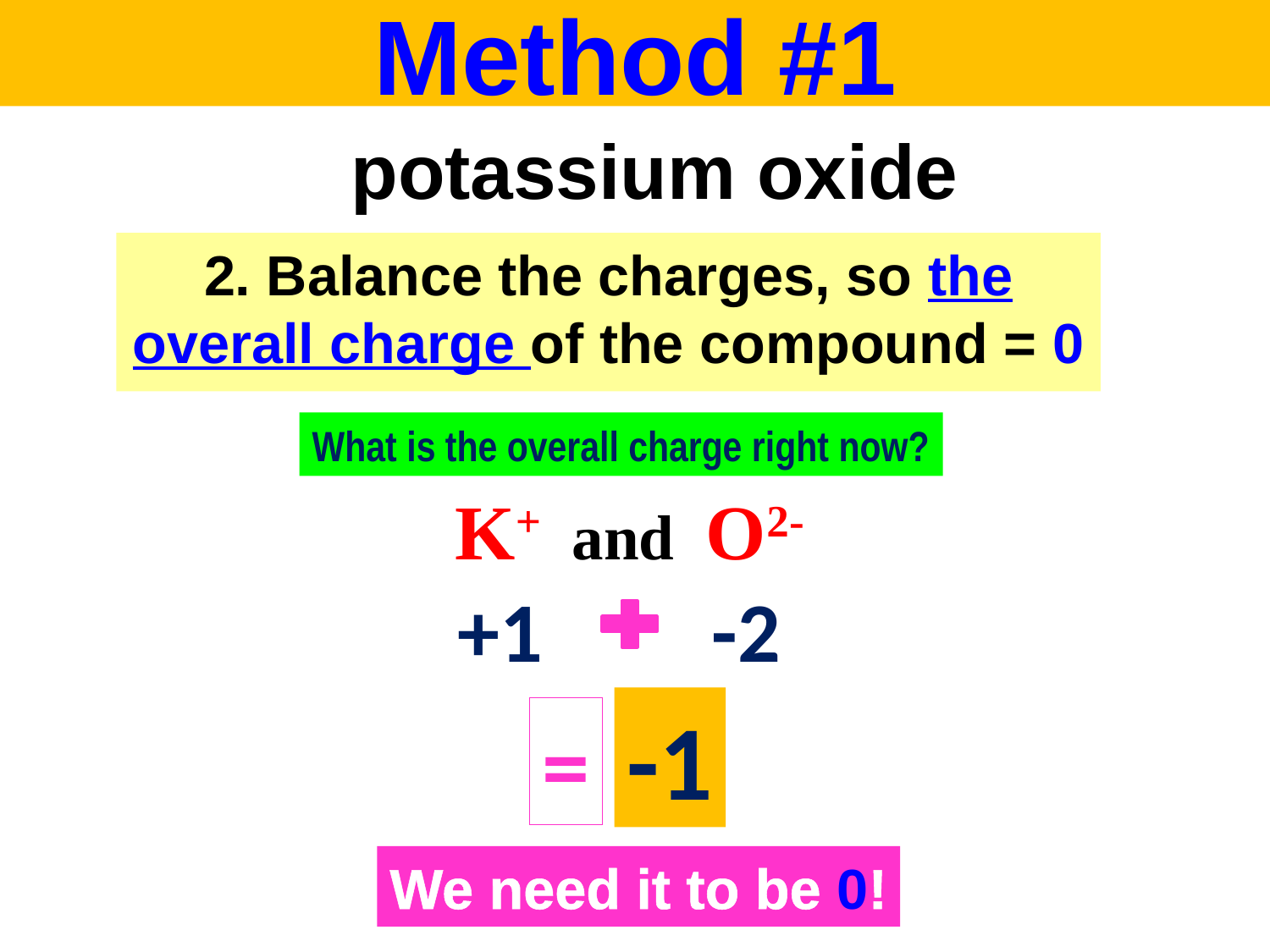

Method #1
potassium oxide
2. Balance the charges, so the overall charge of the compound = 0
What is the overall charge right now?
K+  and  O2-
+1
-2

-1
=
We need it to be 0!